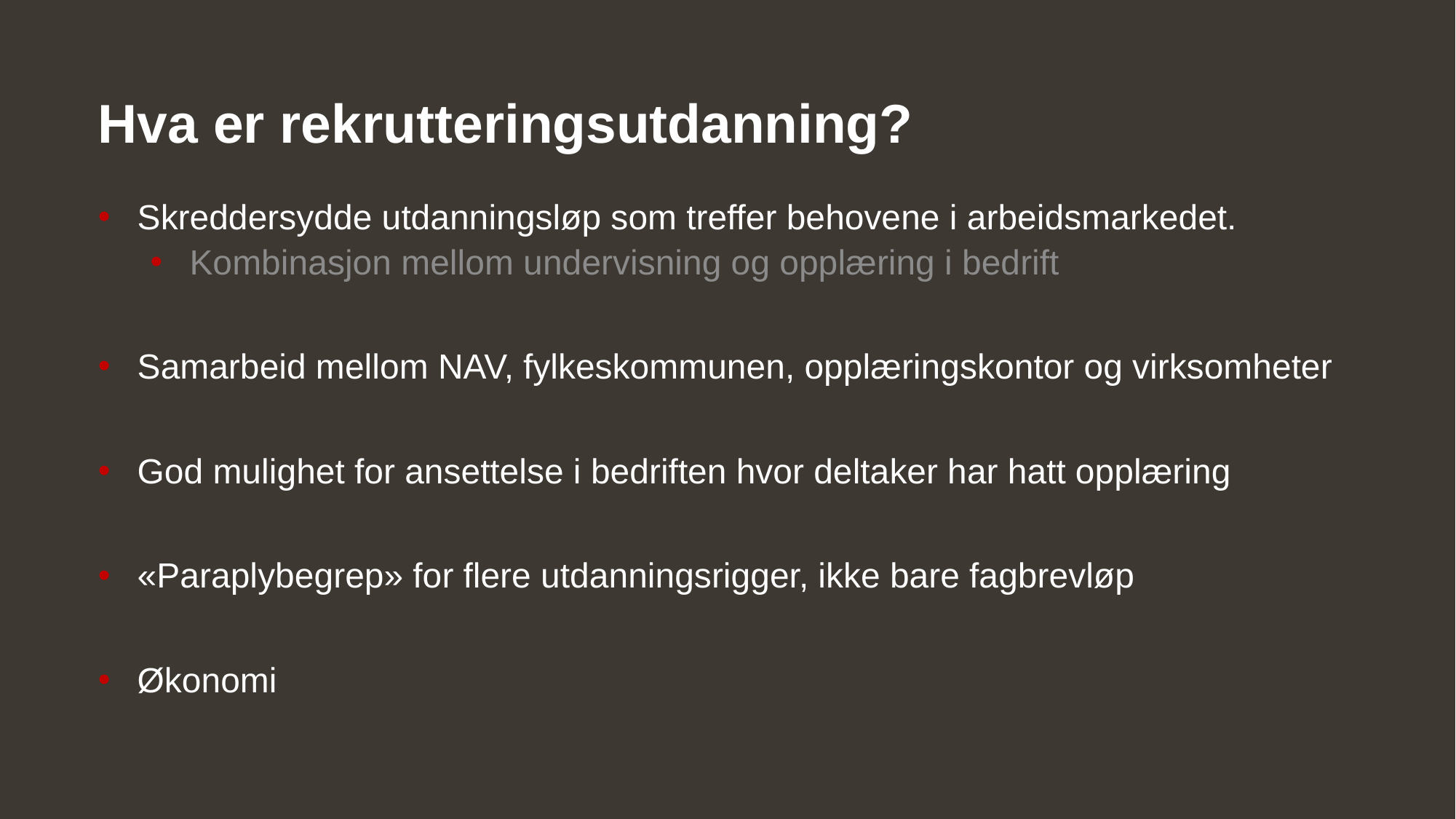

# Hva er rekrutteringsutdanning?
Skreddersydde utdanningsløp som treffer behovene i arbeidsmarkedet.
Kombinasjon mellom undervisning og opplæring i bedrift

Samarbeid mellom NAV, fylkeskommunen, opplæringskontor og virksomheter

God mulighet for ansettelse i bedriften hvor deltaker har hatt opplæring

«Paraplybegrep» for flere utdanningsrigger, ikke bare fagbrevløp

Økonomi